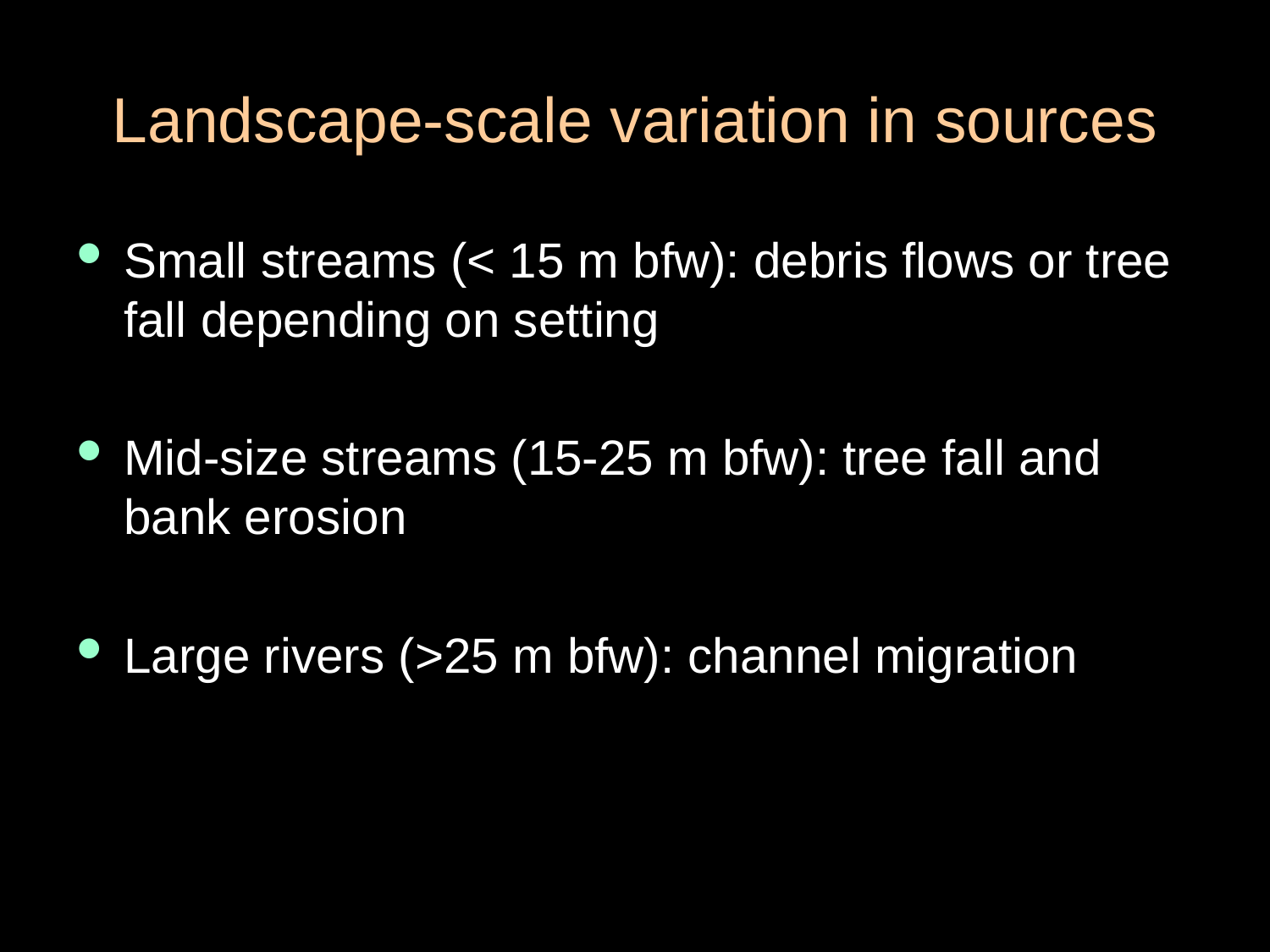

# Landscape-scale variation in sources
Small streams (< 15 m bfw): debris flows or tree fall depending on setting

Mid-size streams (15-25 m bfw): tree fall and bank erosion

Large rivers (>25 m bfw): channel migration